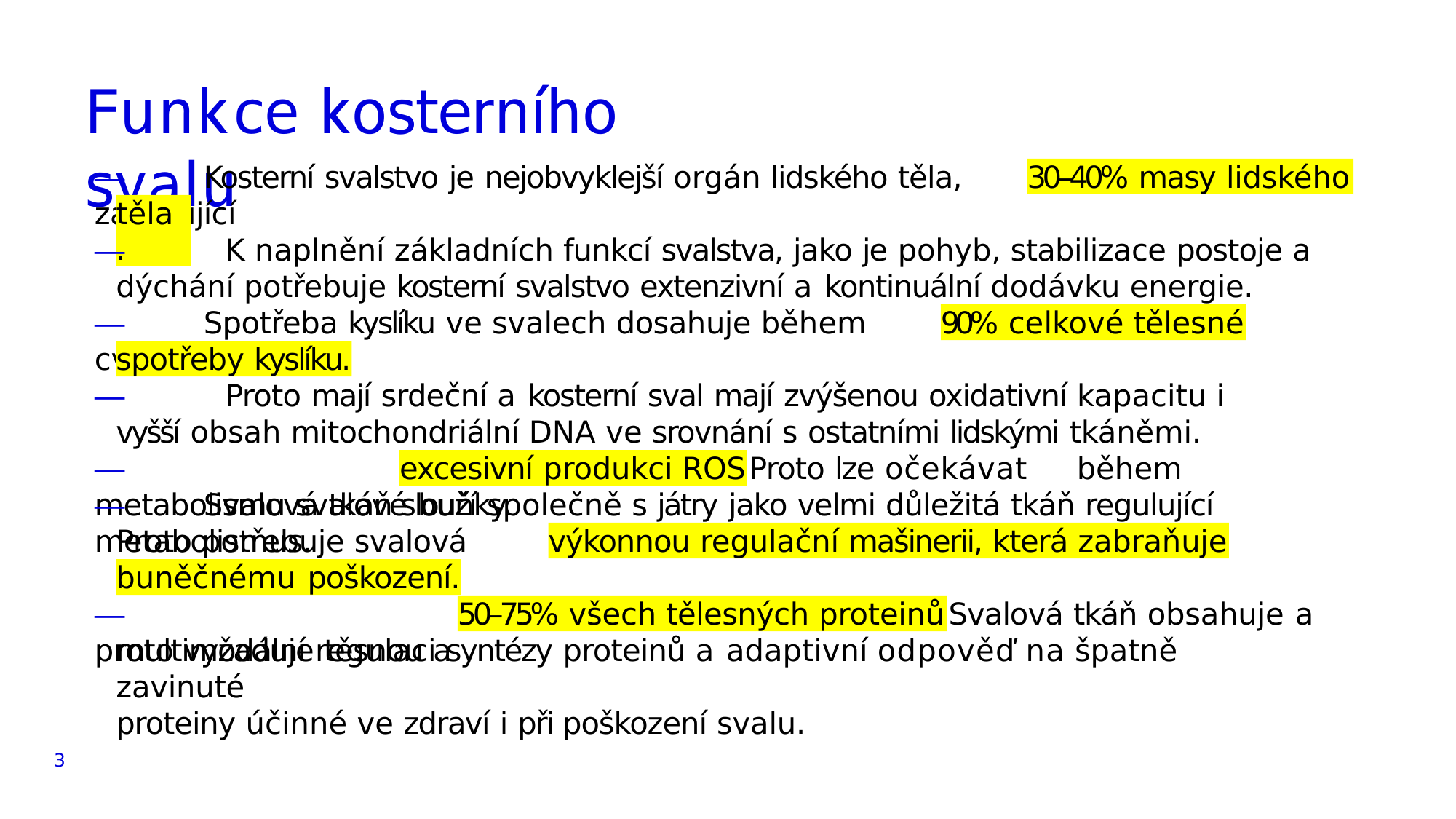

# Funkce kosterního svalu
—	Kosterní svalstvo je nejobvyklejší orgán lidského těla, zahrnující
30–40% masy lidského
těla .
—	K naplnění základních funkcí svalstva, jako je pohyb, stabilizace postoje a dýchání potřebuje kosterní svalstvo extenzivní a kontinuální dodávku energie.
—	Spotřeba kyslíku ve svalech dosahuje během cvičení až
90% celkové tělesné
spotřeby kyslíku.
—	Proto mají srdeční a kosterní sval mají zvýšenou oxidativní kapacitu i vyšší obsah mitochondriální DNA ve srovnání s ostatními lidskými tkáněmi.
—	Proto lze očekávat	během metabolismu svalové buňky.
excesivní produkci ROS
—	Svalová tkáň slouží společně s játry jako velmi důležitá tkáň regulující metabolismus.
Proto potřebuje svalová tkáň
výkonnou regulační mašinerii, která zabraňuje
buněčnému poškození.
—	Svalová tkáň obsahuje	a proto vyžaduje těsnou a
50–75% všech tělesných proteinů
multimodální regulaci syntézy proteinů a adaptivní odpověď na špatně zavinuté
proteiny účinné ve zdraví i při poškození svalu.
3